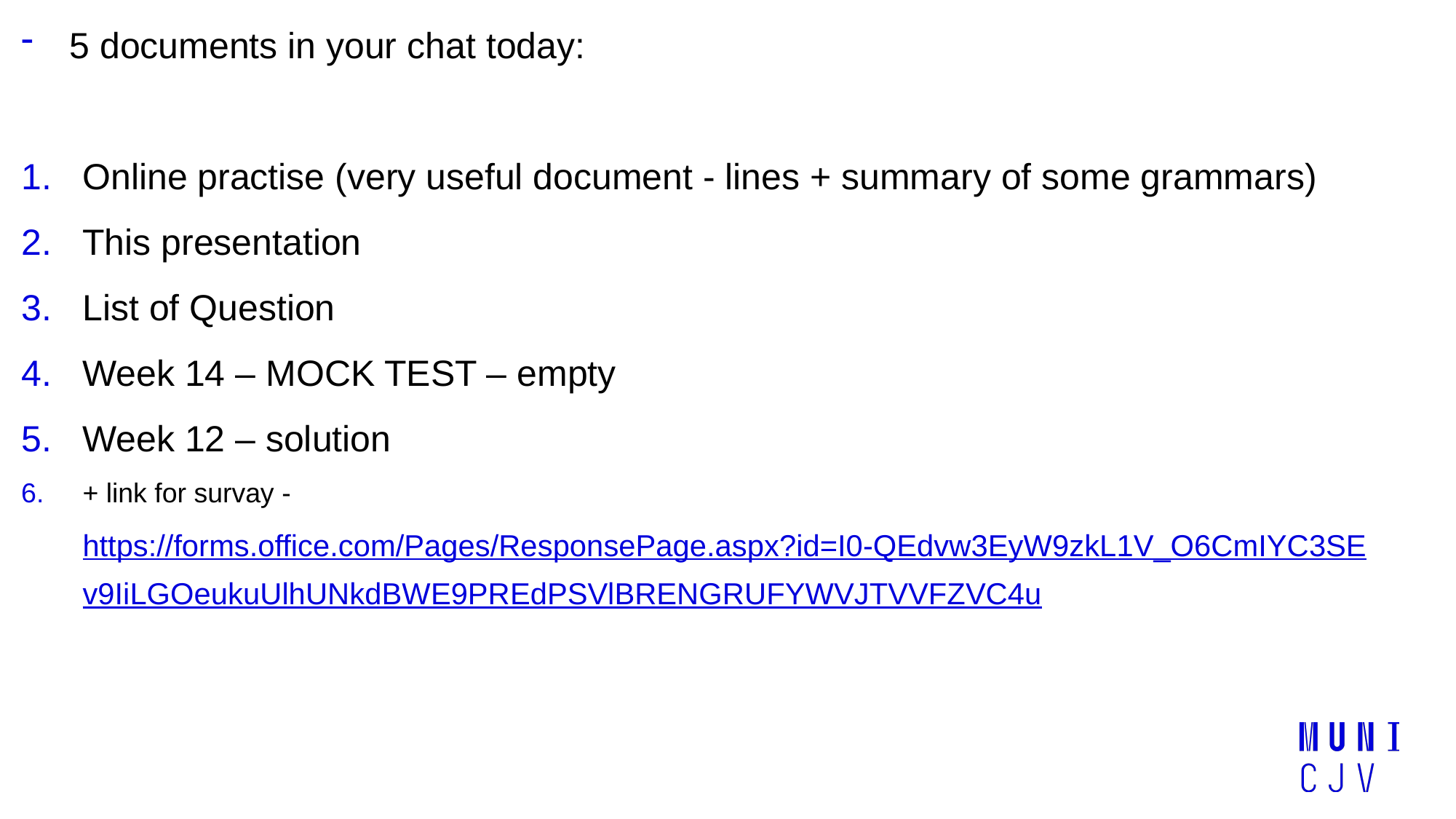

5 documents in your chat today:

Online practise (very useful document - lines + summary of some grammars)
This presentation
List of Question
Week 14 – MOCK TEST – empty
Week 12 – solution
+ link for survay - https://forms.office.com/Pages/ResponsePage.aspx?id=I0-QEdvw3EyW9zkL1V_O6CmIYC3SEv9IiLGOeukuUlhUNkdBWE9PREdPSVlBRENGRUFYWVJTVVFZVC4u